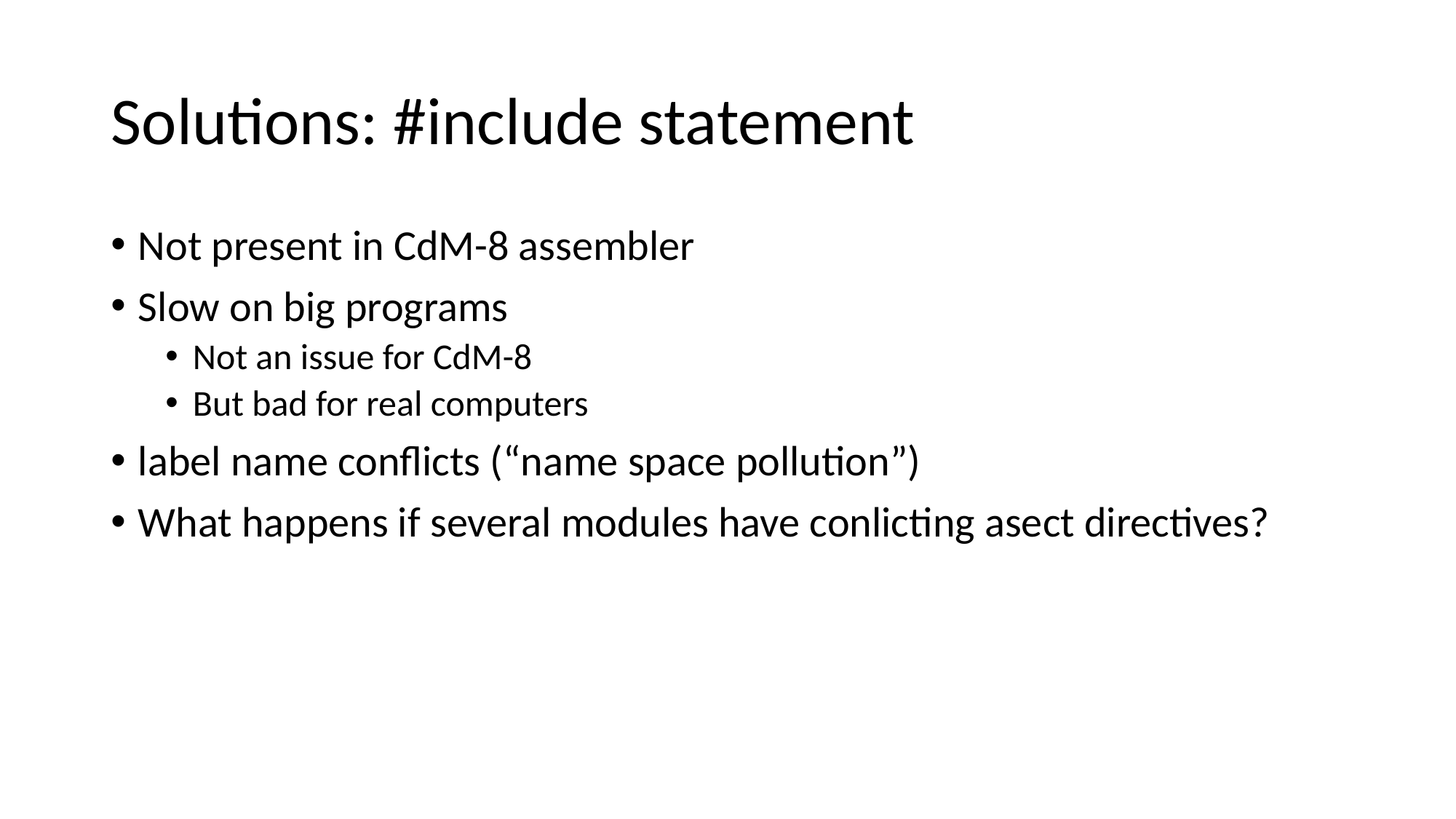

# Solutions: #include statement
Not present in CdM-8 assembler
Slow on big programs
Not an issue for CdM-8
But bad for real computers
label name conflicts (“name space pollution”)
What happens if several modules have conlicting asect directives?